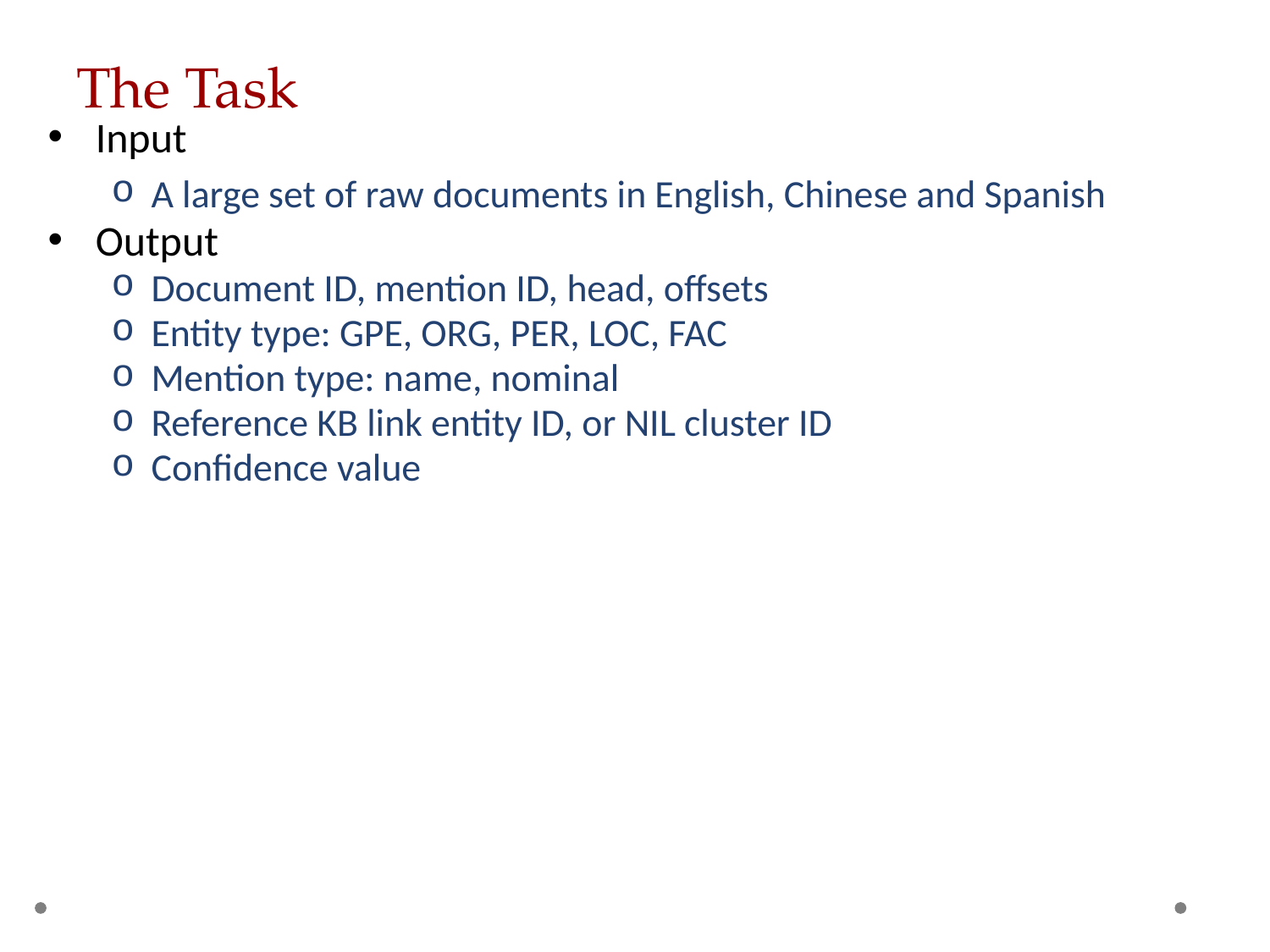

# The Task
Input
A large set of raw documents in English, Chinese and Spanish
Output
Document ID, mention ID, head, offsets
Entity type: GPE, ORG, PER, LOC, FAC
Mention type: name, nominal
Reference KB link entity ID, or NIL cluster ID
Confidence value